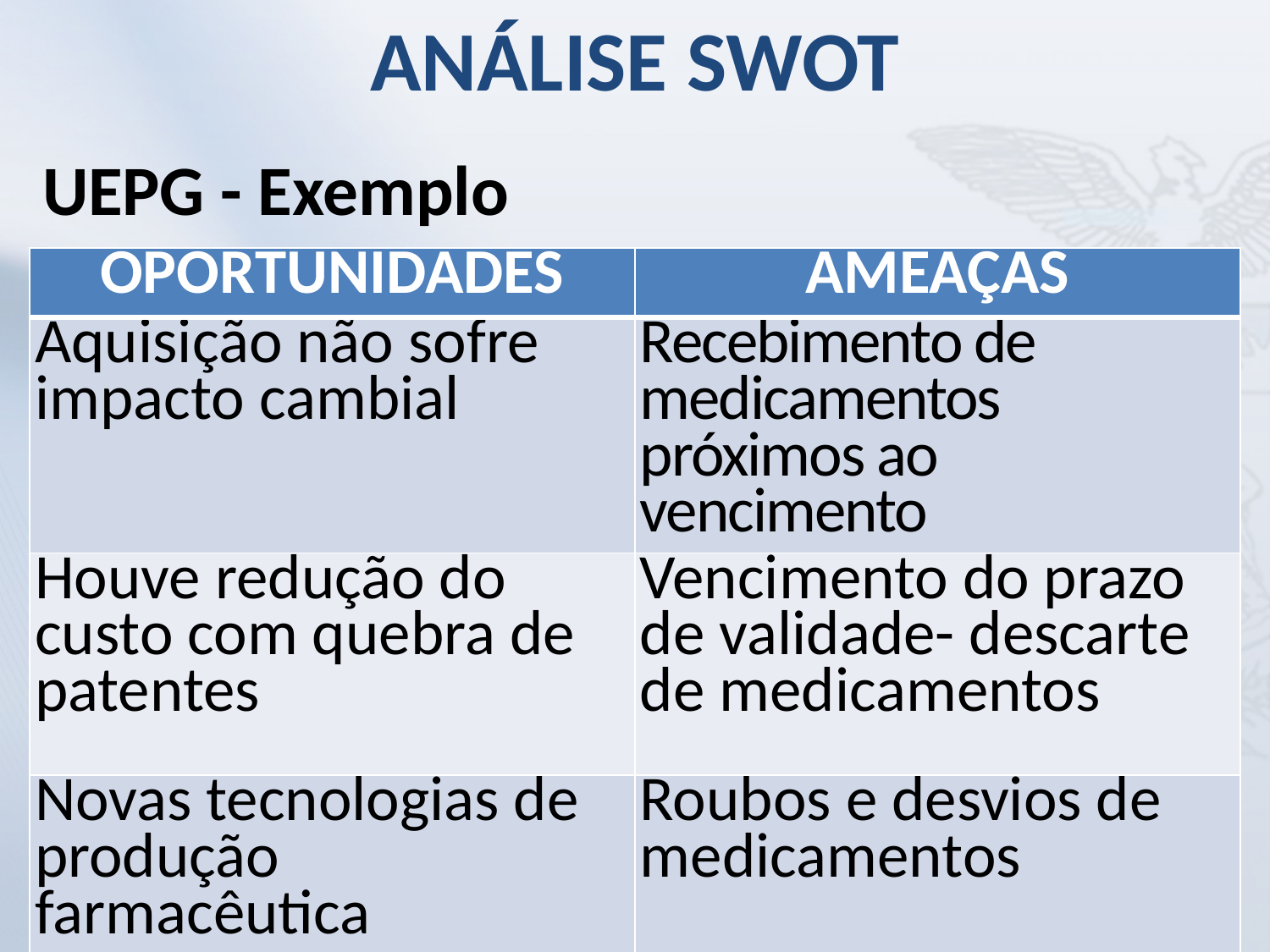

# ANÁLISE SWOT
UEPG - Exemplo
| OPORTUNIDADES | AMEAÇAS |
| --- | --- |
| Aquisição não sofre impacto cambial | Recebimento de medicamentos próximos ao vencimento |
| Houve redução do custo com quebra de patentes | Vencimento do prazo de validade- descarte de medicamentos |
| Novas tecnologias de produção farmacêutica | Roubos e desvios de medicamentos |